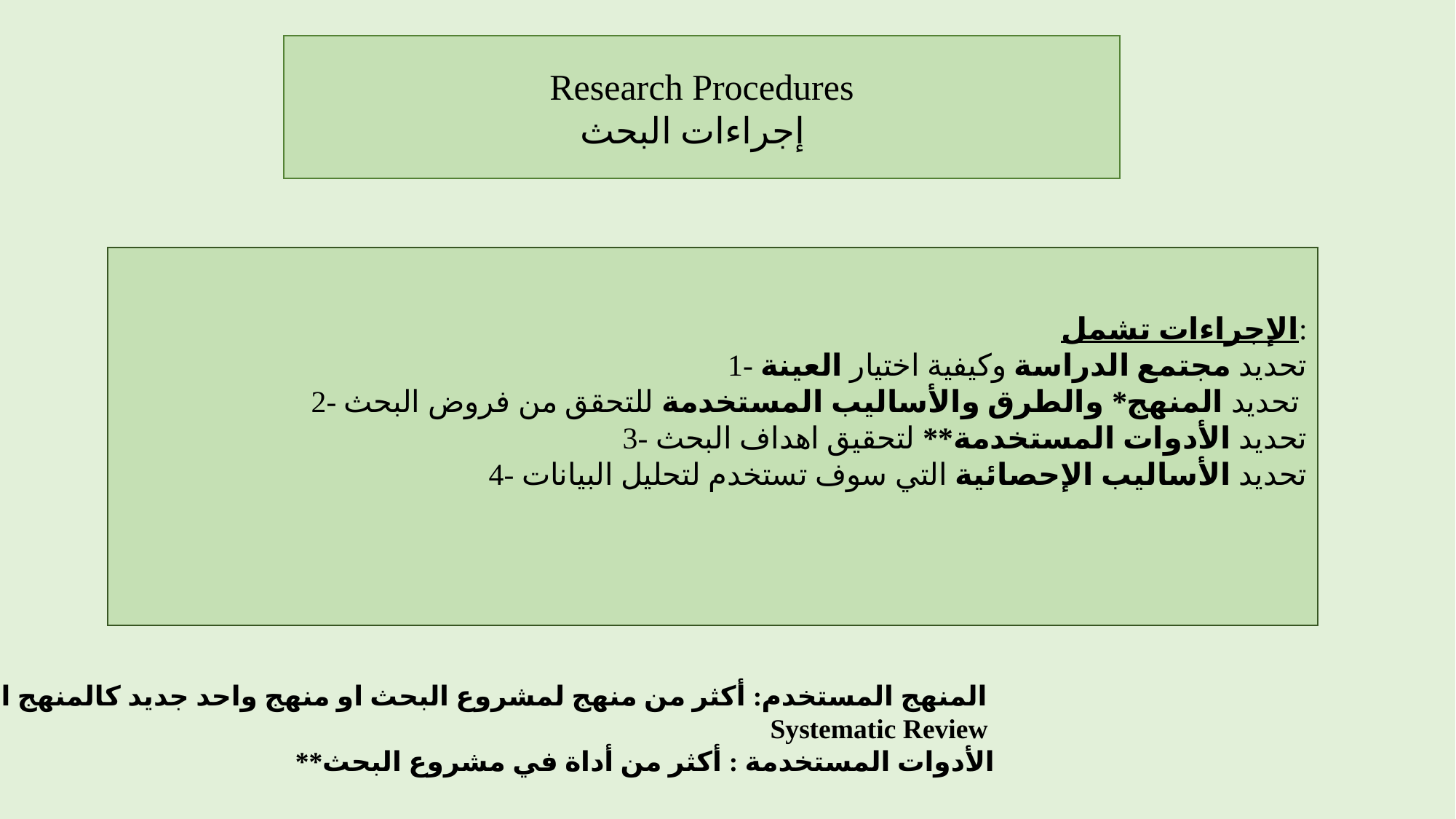

Research Procedures
إجراءات البحث
الإجراءات تشمل:
1- تحديد مجتمع الدراسة وكيفية اختيار العينة
2- تحديد المنهج* والطرق والأساليب المستخدمة للتحقق من فروض البحث
3- تحديد الأدوات المستخدمة** لتحقيق اهداف البحث
4- تحديد الأساليب الإحصائية التي سوف تستخدم لتحليل البيانات

* المنهج المستخدم: أكثر من منهج لمشروع البحث او منهج واحد جديد كالمنهج التجريبي أو
Systematic Review
**الأدوات المستخدمة : أكثر من أداة في مشروع البحث